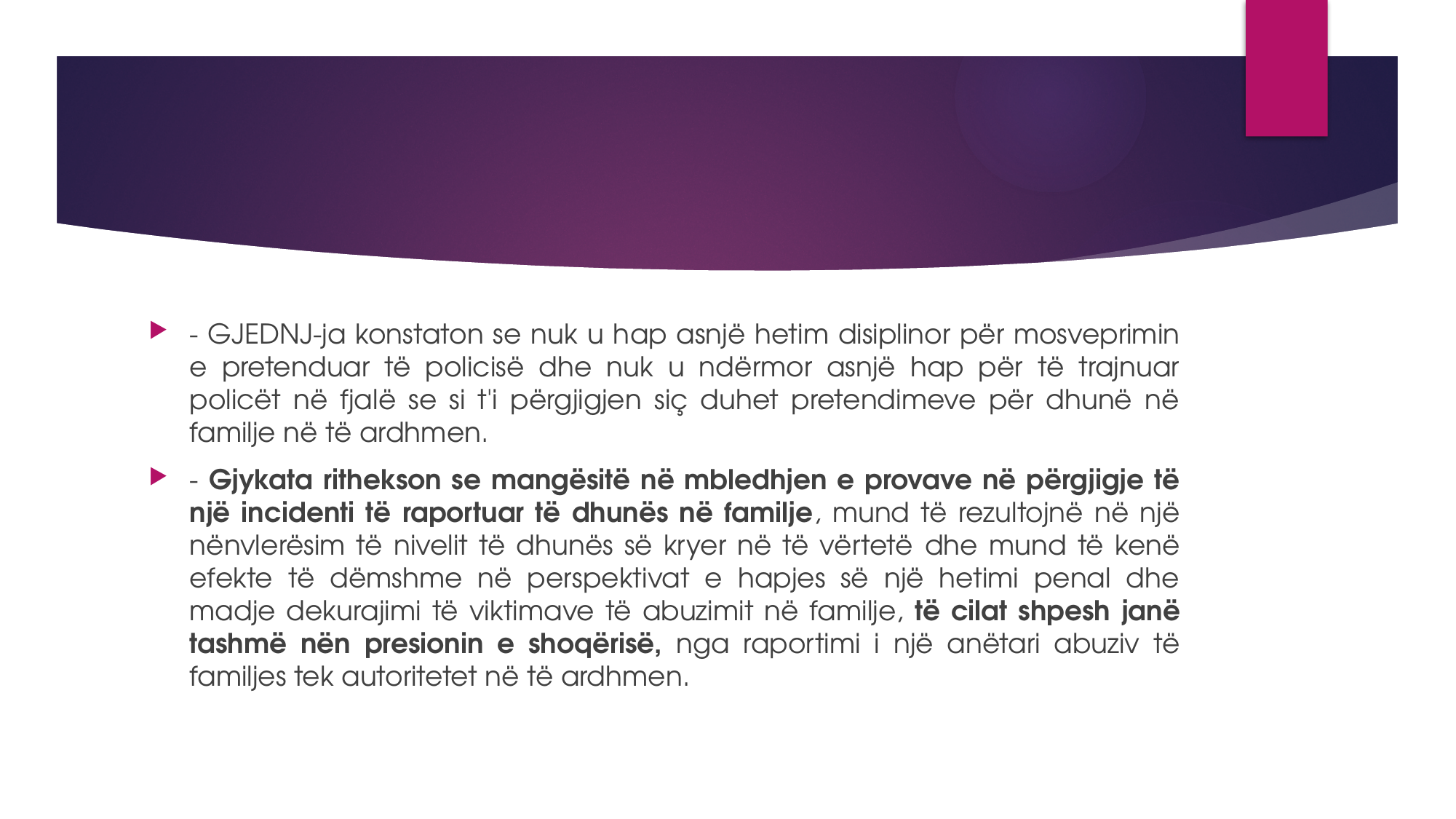

#
- GJEDNJ-ja konstaton se nuk u hap asnjë hetim disiplinor për mosveprimin e pretenduar të policisë dhe nuk u ndërmor asnjë hap për të trajnuar policët në fjalë se si t'i përgjigjen siç duhet pretendimeve për dhunë në familje në të ardhmen.
- Gjykata rithekson se mangësitë në mbledhjen e provave në përgjigje të një incidenti të raportuar të dhunës në familje, mund të rezultojnë në një nënvlerësim të nivelit të dhunës së kryer në të vërtetë dhe mund të kenë efekte të dëmshme në perspektivat e hapjes së një hetimi penal dhe madje dekurajimi të viktimave të abuzimit në familje, të cilat shpesh janë tashmë nën presionin e shoqërisë, nga raportimi i një anëtari abuziv të familjes tek autoritetet në të ardhmen.